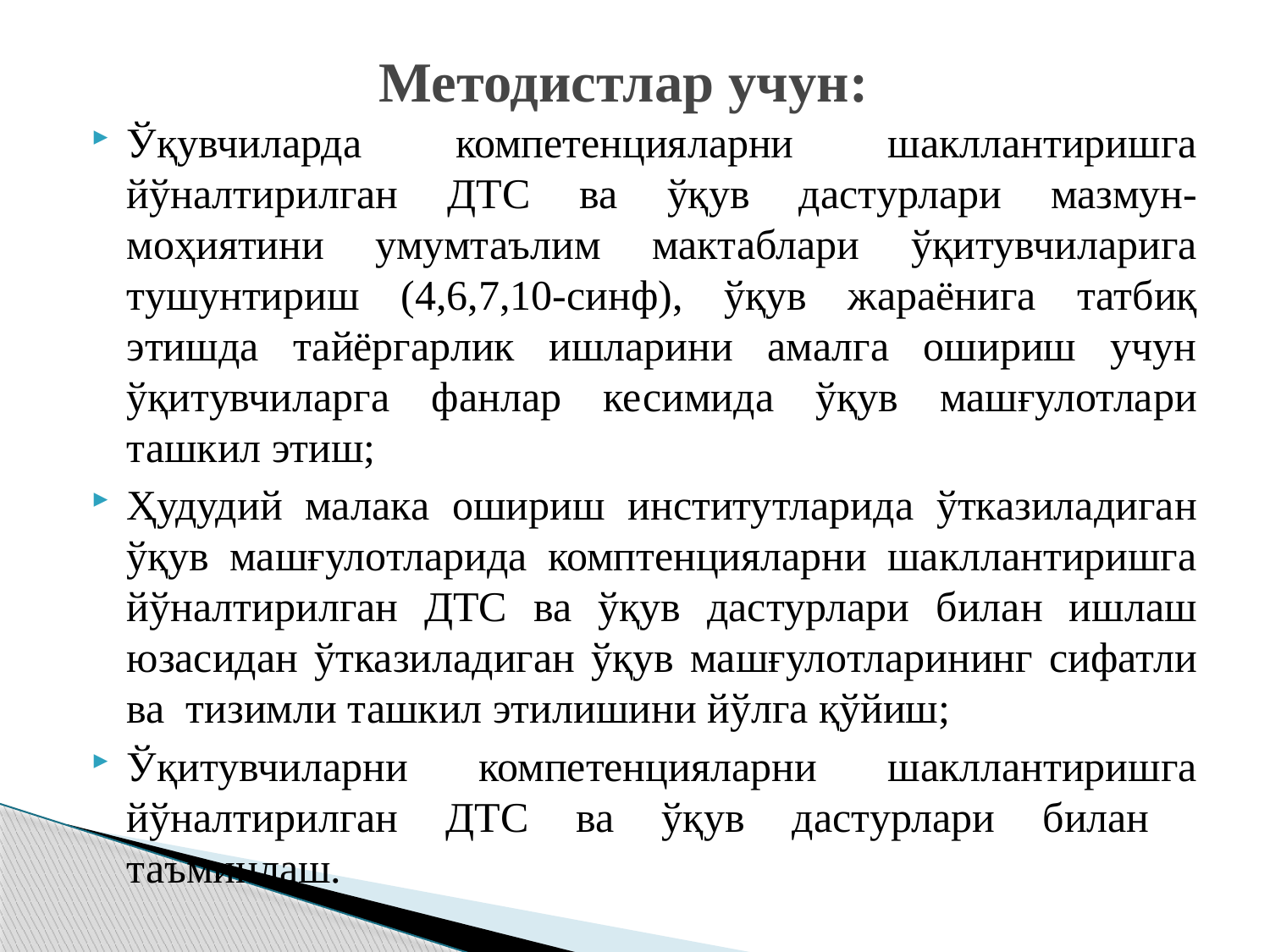

# Методистлар учун:
Ўқувчиларда компетенцияларни шакллантиришга йўналтирилган ДТС ва ўқув дастурлари мазмун-моҳиятини умумтаълим мактаблари ўқитувчиларига тушунтириш (4,6,7,10-синф), ўқув жараёнига татбиқ этишда тайёргарлик ишларини амалга ошириш учун ўқитувчиларга фанлар кесимида ўқув машғулотлари ташкил этиш;
Ҳудудий малака ошириш институтларида ўтказиладиган ўқув машғулотларида комптенцияларни шакллантиришга йўналтирилган ДТС ва ўқув дастурлари билан ишлаш юзасидан ўтказиладиган ўқув машғулотларининг сифатли ва  тизимли ташкил этилишини йўлга қўйиш;
Ўқитувчиларни компетенцияларни шакллантиришга йўналтирилган ДТС ва ўқув дастурлари билан  таъминлаш.